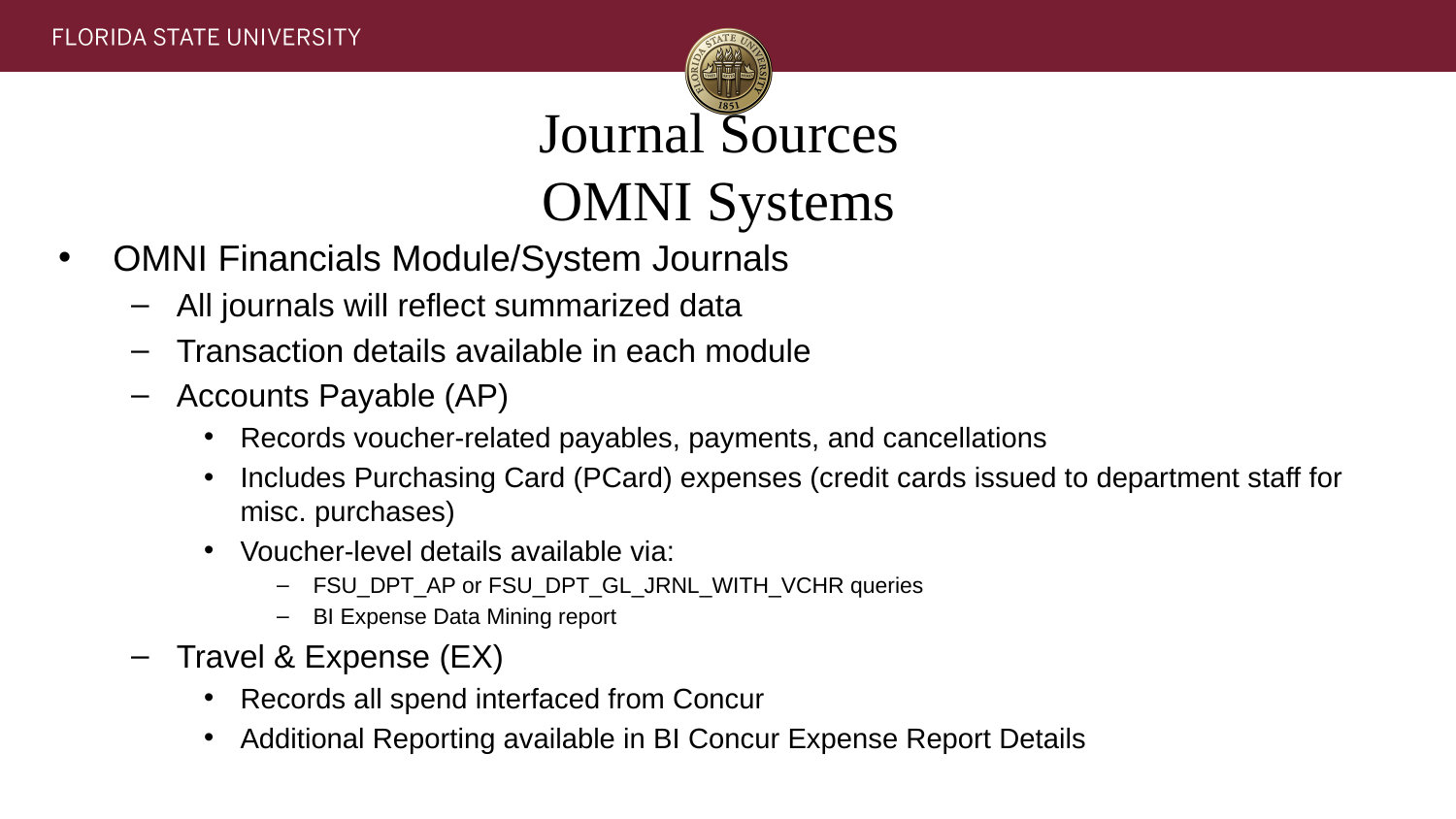

# Journal Sources OMNI Systems
OMNI Financials Module/System Journals
All journals will reflect summarized data
Transaction details available in each module
Accounts Payable (AP)
Records voucher-related payables, payments, and cancellations
Includes Purchasing Card (PCard) expenses (credit cards issued to department staff for misc. purchases)
Voucher-level details available via:
FSU_DPT_AP or FSU_DPT_GL_JRNL_WITH_VCHR queries
BI Expense Data Mining report
Travel & Expense (EX)
Records all spend interfaced from Concur
Additional Reporting available in BI Concur Expense Report Details